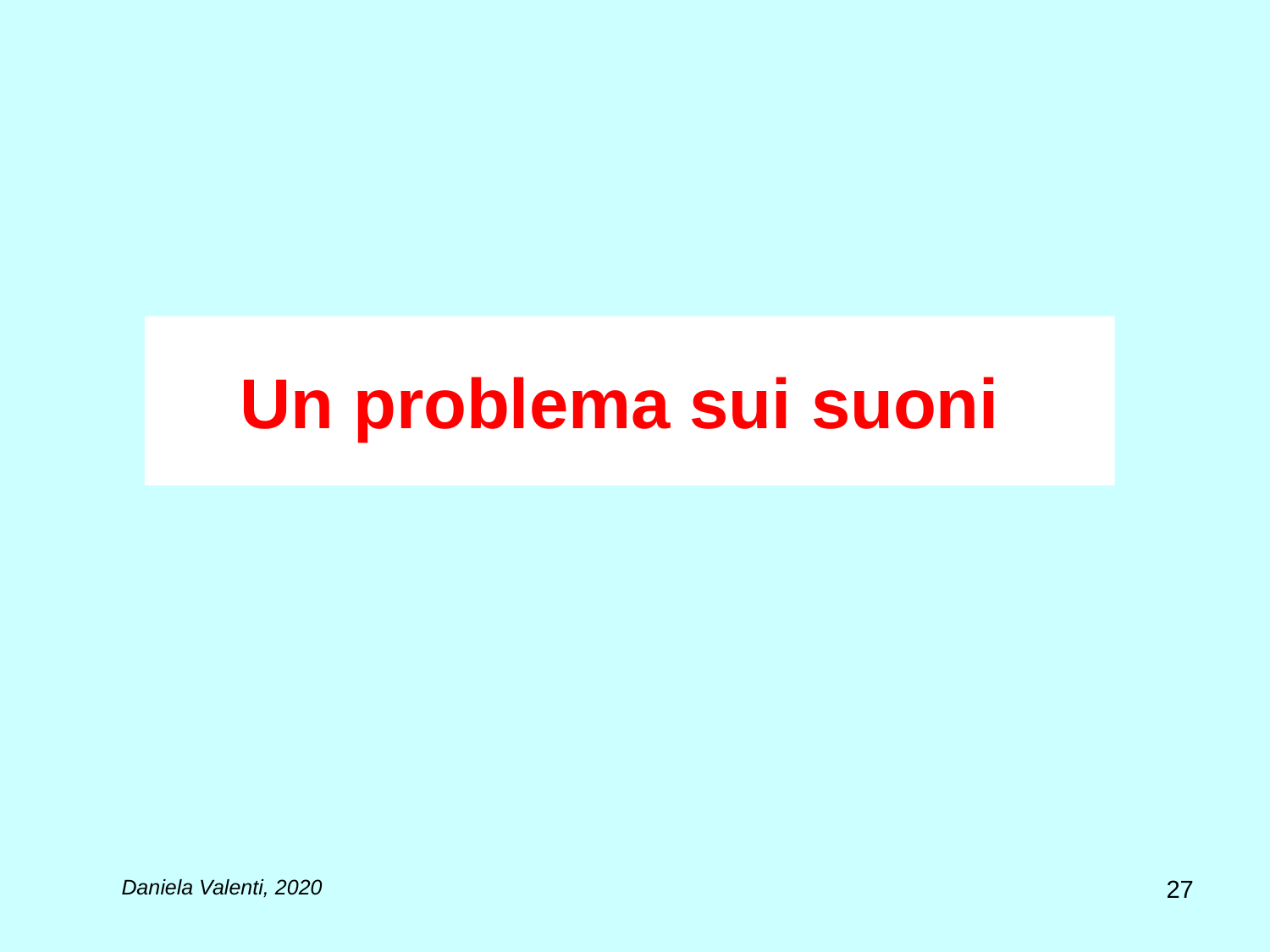

# Un problema sui suoni

27
Daniela Valenti, 2020